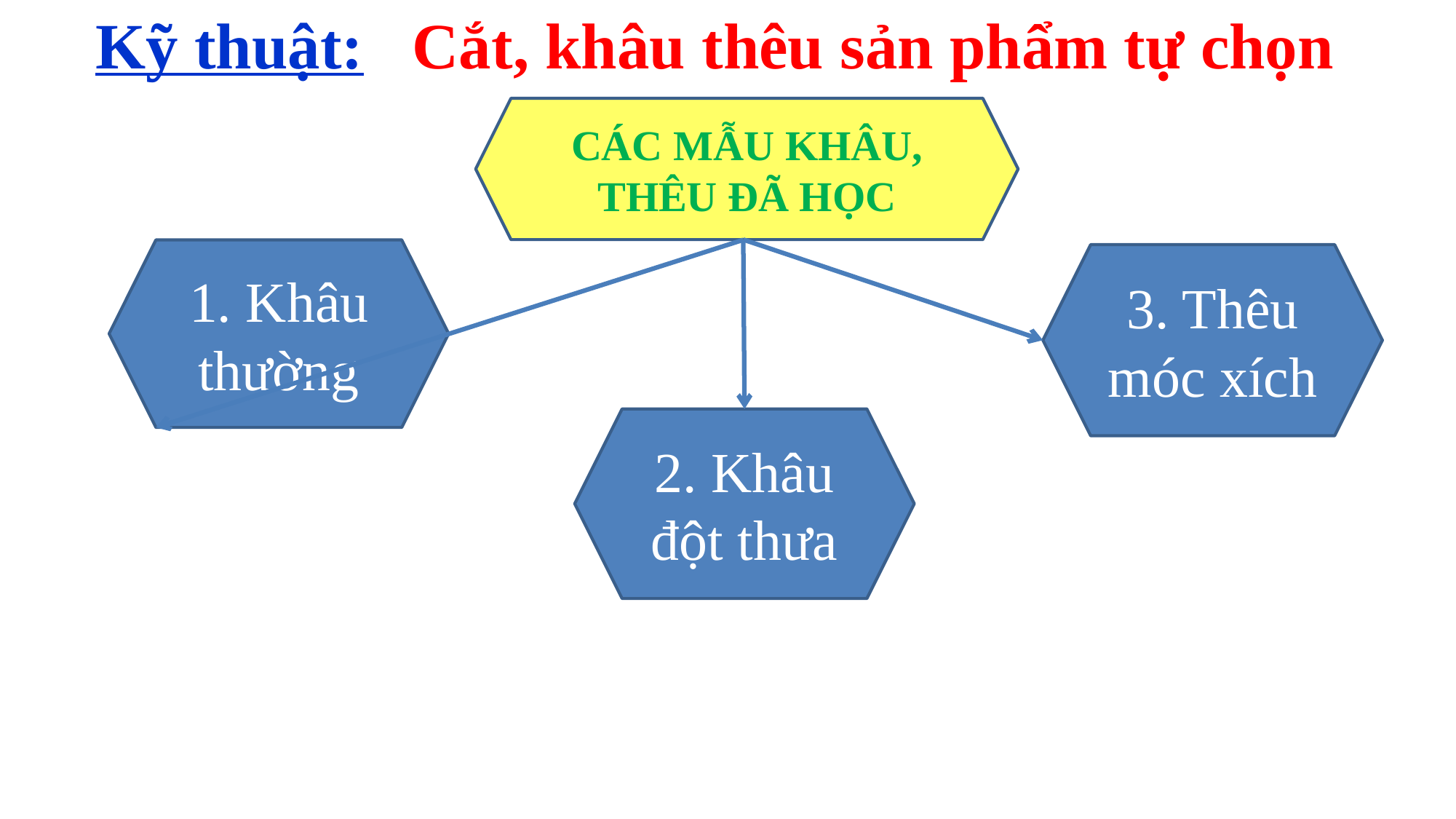

Kỹ thuật:   Cắt, khâu thêu sản phẩm tự chọn
CÁC MẪU KHÂU, THÊU ĐÃ HỌC
1. Khâu thường
3. Thêu móc xích
2. Khâu đột thưa